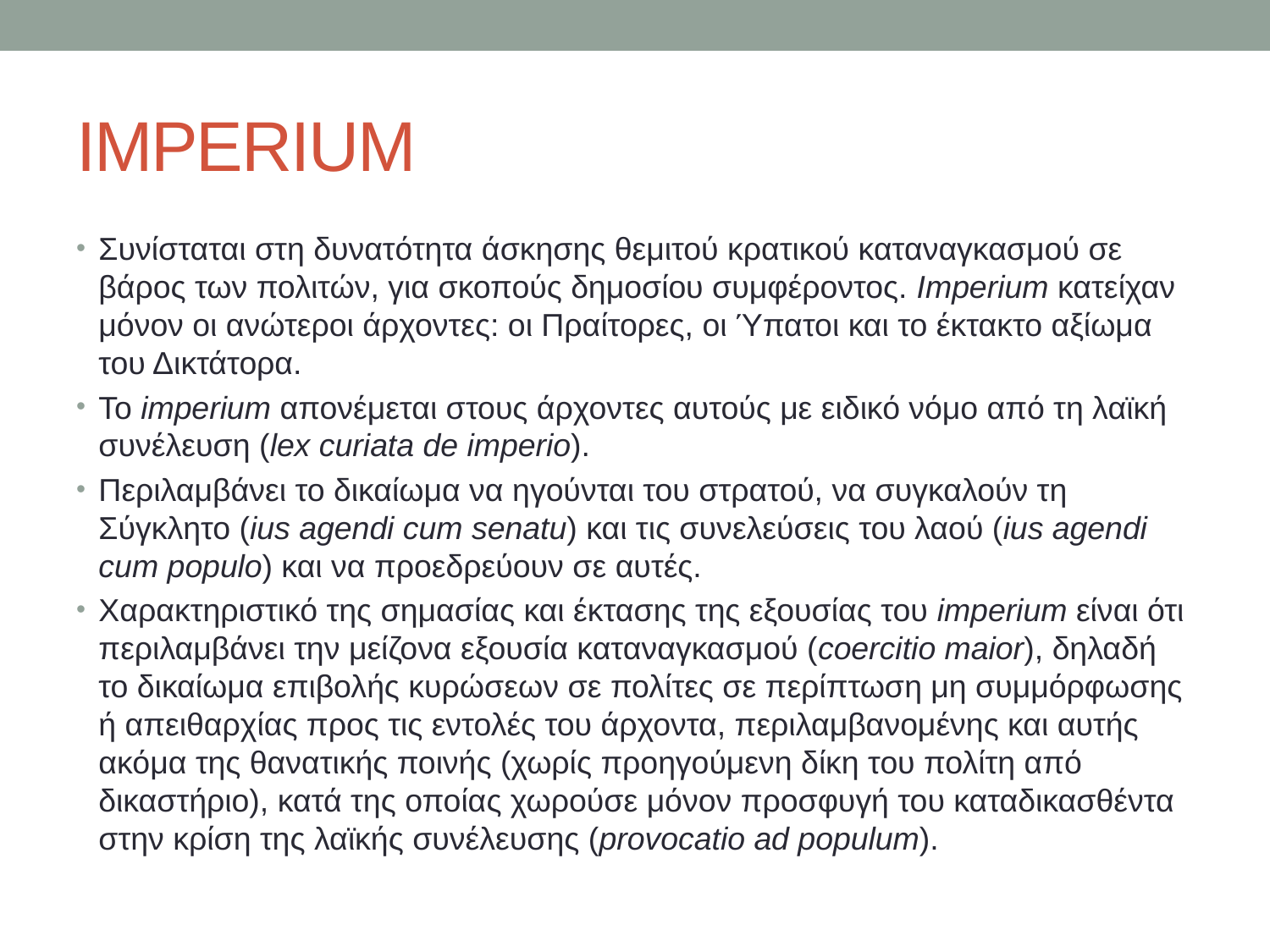

# IMPERIUM
Συνίσταται στη δυνατότητα άσκησης θεμιτού κρατικού καταναγκασμού σε βάρος των πολιτών, για σκοπούς δημοσίου συμφέροντος. Imperium κατείχαν μόνον οι ανώτεροι άρχοντες: οι Πραίτορες, οι Ύπατοι και το έκτακτο αξίωμα του Δικτάτορα.
Το imperium απονέμεται στους άρχοντες αυτούς με ειδικό νόμο από τη λαϊκή συνέλευση (lex curiata de imperio).
Περιλαμβάνει το δικαίωμα να ηγούνται του στρατού, να συγκαλούν τη Σύγκλητο (ius agendi cum senatu) και τις συνελεύσεις του λαού (ius agendi cum populo) και να προεδρεύουν σε αυτές.
Χαρακτηριστικό της σημασίας και έκτασης της εξουσίας του imperium είναι ότι περιλαμβάνει την μείζονα εξουσία καταναγκασμού (coercitio maior), δηλαδή το δικαίωμα επιβολής κυρώσεων σε πολίτες σε περίπτωση μη συμμόρφωσης ή απειθαρχίας προς τις εντολές του άρχοντα, περιλαμβανομένης και αυτής ακόμα της θανατικής ποινής (χωρίς προηγούμενη δίκη του πολίτη από δικαστήριο), κατά της οποίας χωρούσε μόνον προσφυγή του καταδικασθέντα στην κρίση της λαϊκής συνέλευσης (provocatio ad populum).